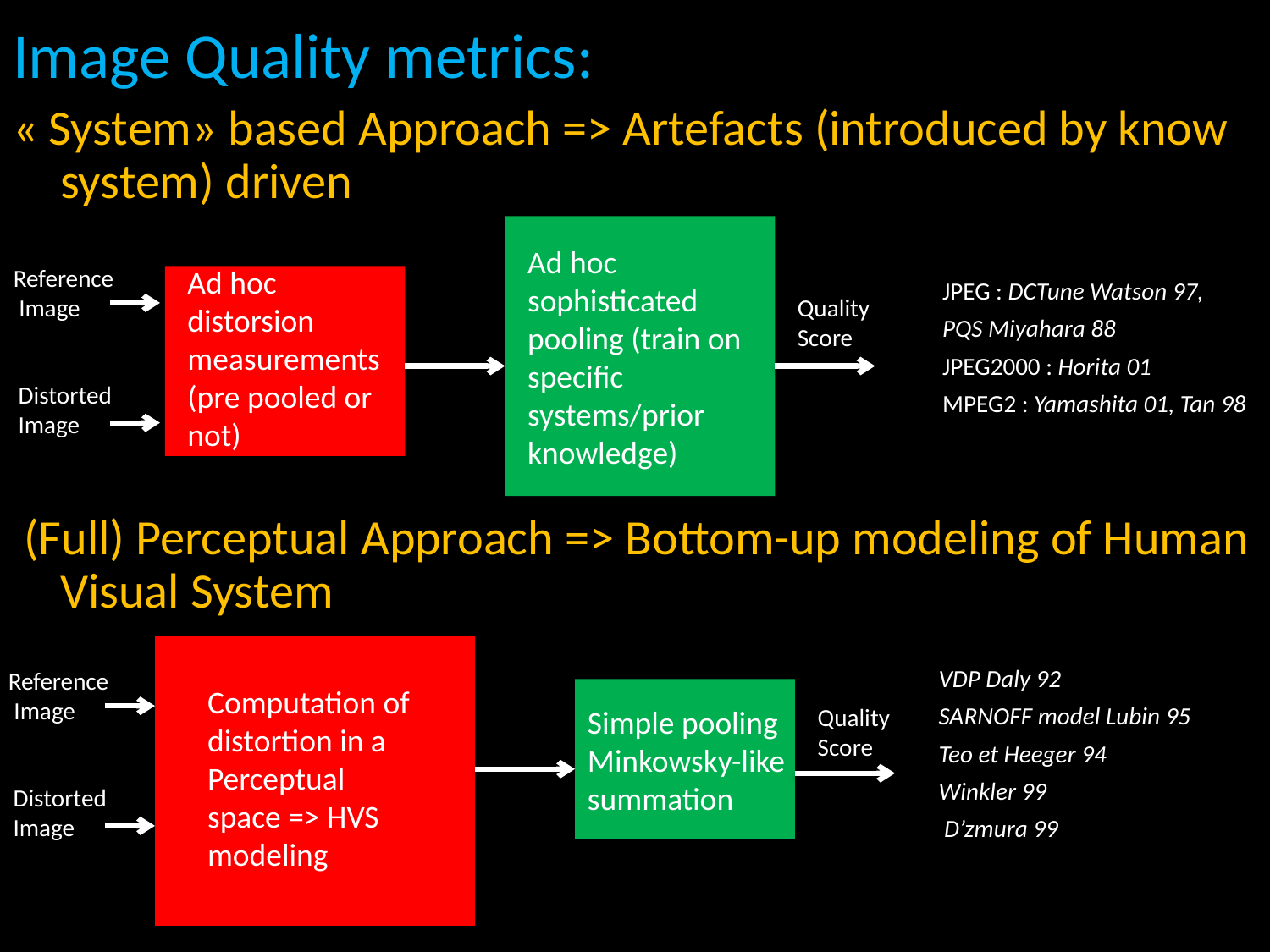

# Image Quality metrics:
« System» based Approach => Artefacts (introduced by know system) driven

Ad hoc sophisticated pooling (train on specific systems/prior knowledge)
Reference
 Image
Ad hoc distorsion measurements
(pre pooled or not)

JPEG : DCTune Watson 97,
PQS Miyahara 88
JPEG2000 : Horita 01
MPEG2 : Yamashita 01, Tan 98
Quality
Score
Distorted
Image
 (Full) Perceptual Approach => Bottom-up modeling of Human Visual System

VDP Daly 92
SARNOFF model Lubin 95
Teo et Heeger 94
Winkler 99
 D’zmura 99
Reference
 Image
Computation of distortion in a Perceptual space => HVS modeling

Simple pooling
Minkowsky-like summation
Quality
Score
Distorted
Image